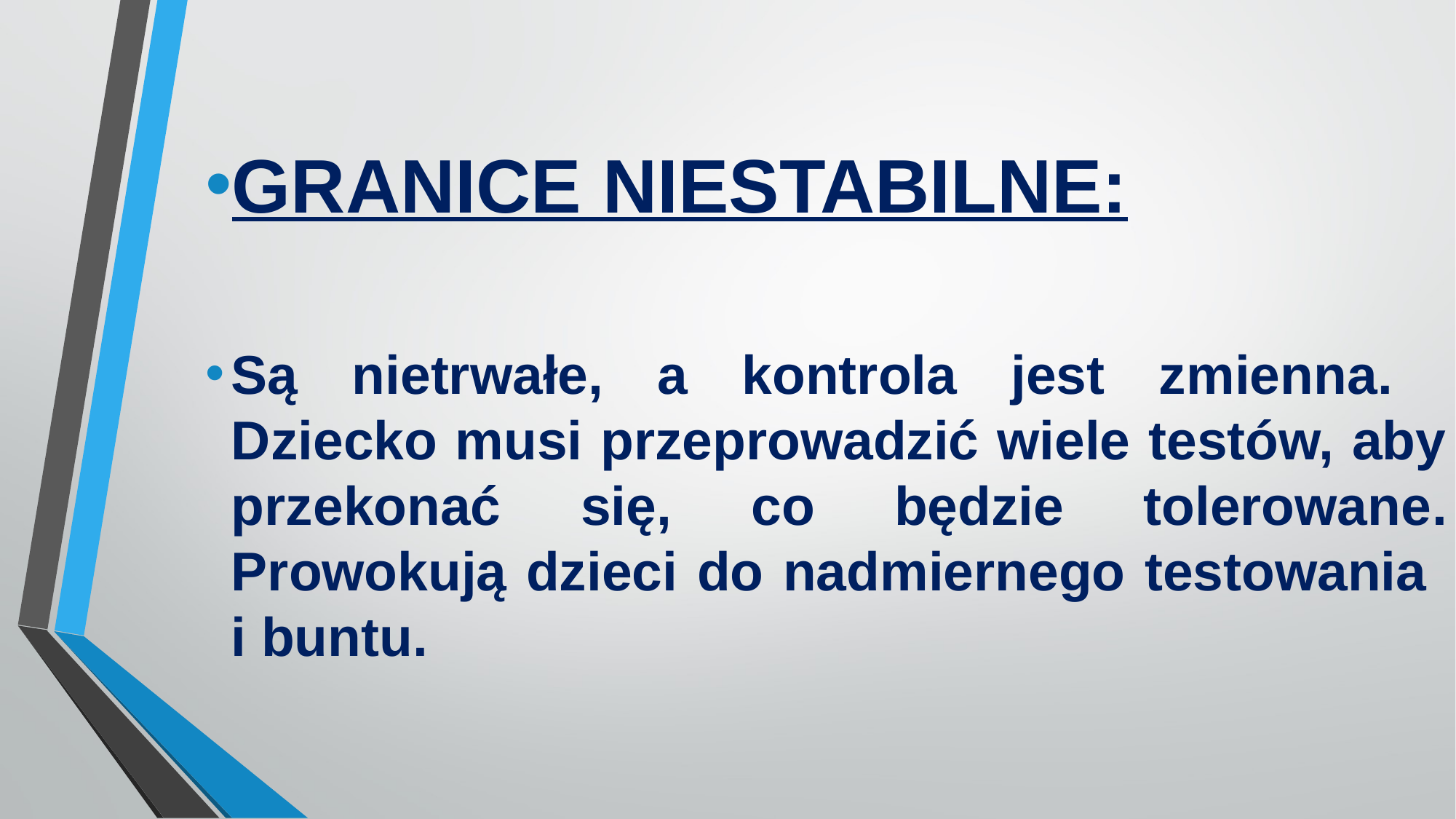

GRANICE NIESTABILNE:
Są nietrwałe, a kontrola jest zmienna.
Dziecko musi przeprowadzić wiele testów, aby przekonać się, co będzie tolerowane. Prowokują dzieci do nadmiernego testowania
i buntu.